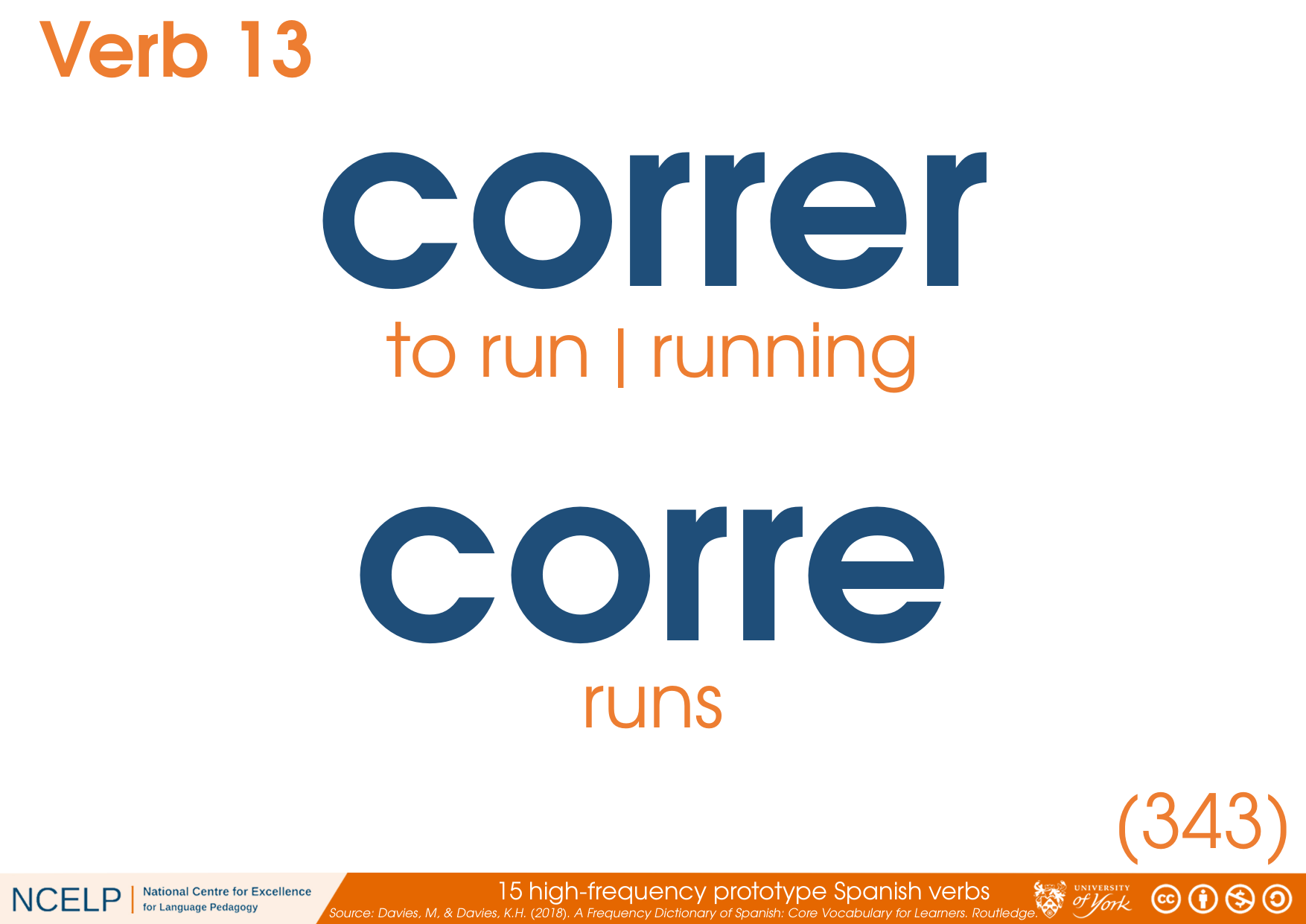

Verb 13
correr
to run | running
corre
runs
(343)
15 high-frequency prototype Spanish verbs
Source: Davies, M, & Davies, K.H. (2018). A Frequency Dictionary of Spanish: Core Vocabulary for Learners. Routledge.